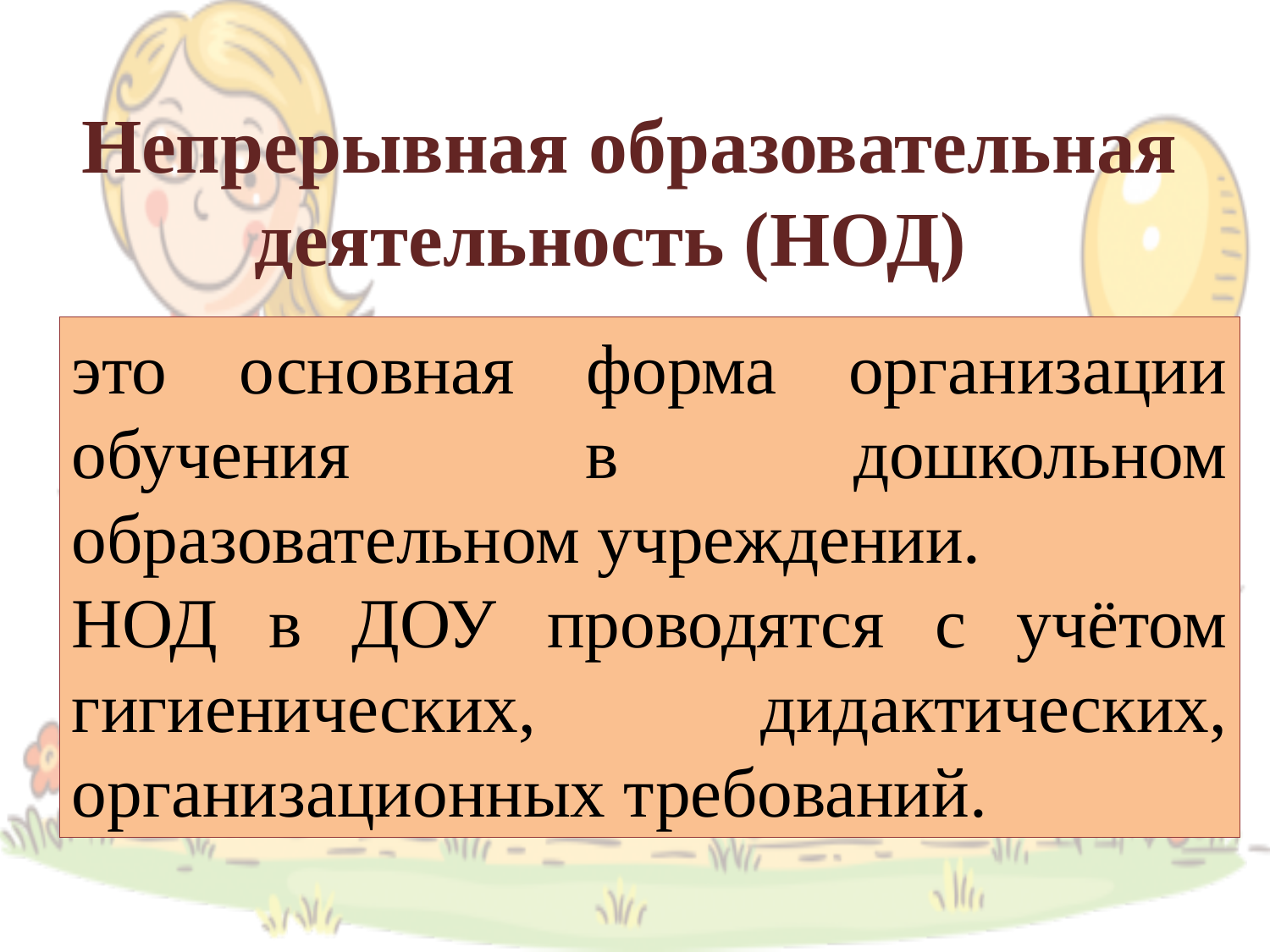

Непрерывная образовательная деятельность (НОД)

это основная форма организации обучения в дошкольном образовательном учреждении.
НОД в ДОУ проводятся с учётом гигиенических, дидактических, организационных требований.